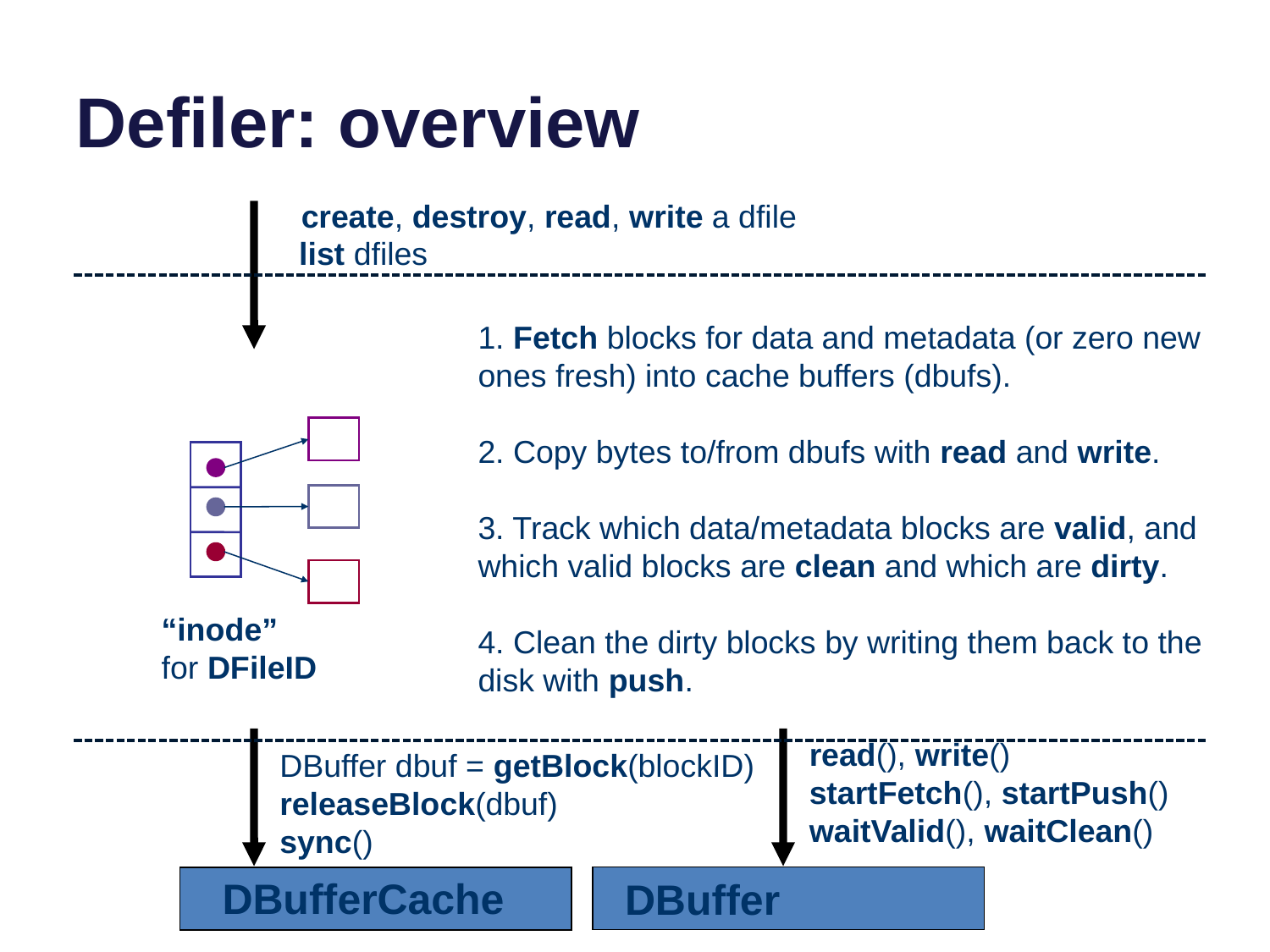

# Defiler: overview
create, destroy, read, write a dfile

list dfiles
1. Fetch blocks for data and metadata (or zero new ones fresh) into cache buffers (dbufs).

2. Copy bytes to/from dbufs with read and write.

3. Track which data/metadata blocks are valid, and which valid blocks are clean and which are dirty.

4. Clean the dirty blocks by writing them back to the disk with push.

“inode”
for DFileID

read(), write()
startFetch(), startPush()
waitValid(), waitClean()
DBuffer dbuf = getBlock(blockID)
releaseBlock(dbuf)
sync()
DBufferCache
DBuffer